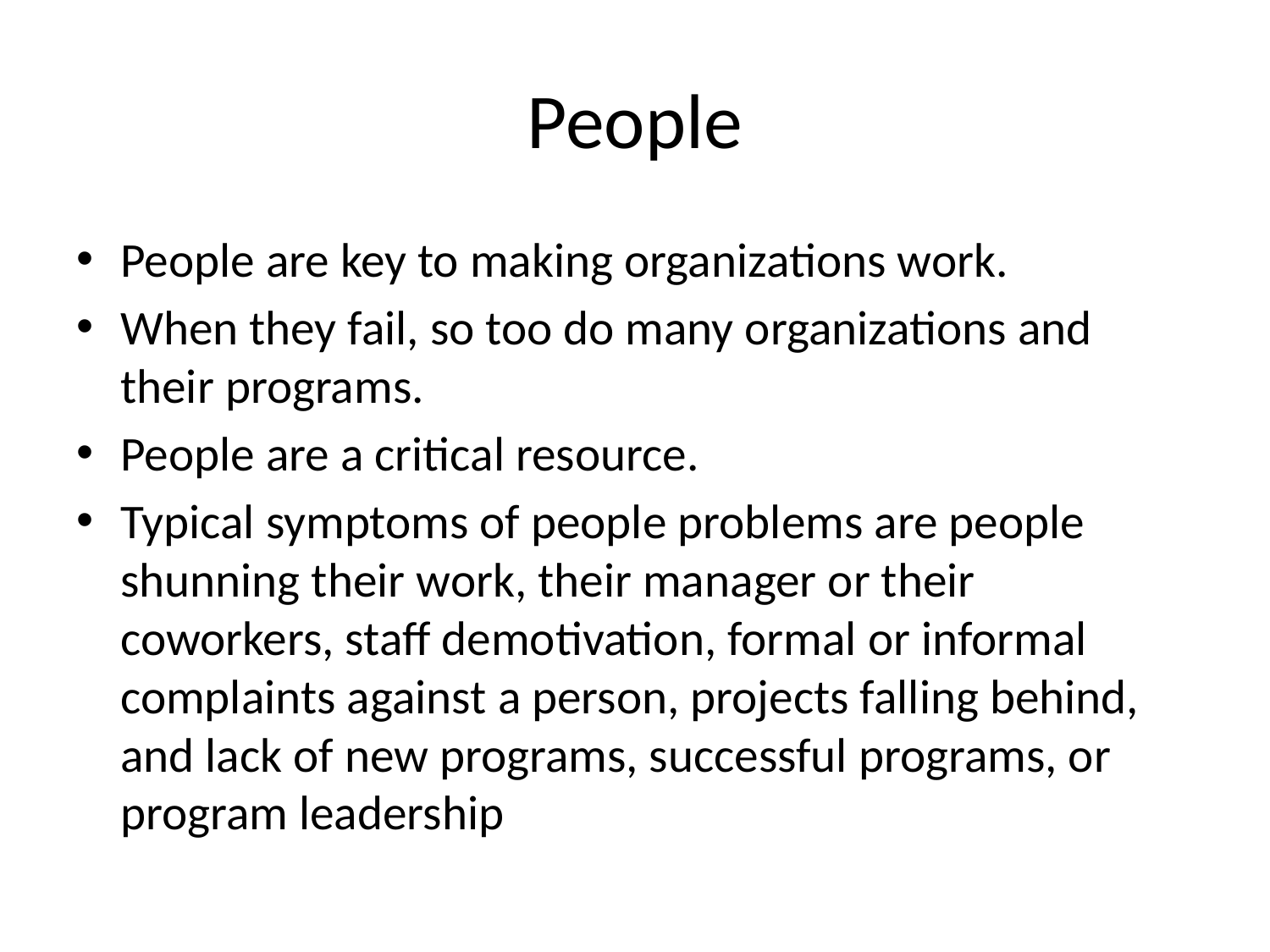

# People
People are key to making organizations work.
When they fail, so too do many organizations and their programs.
People are a critical resource.
Typical symptoms of people problems are people shunning their work, their manager or their coworkers, staff demotivation, formal or informal complaints against a person, projects falling behind, and lack of new programs, successful programs, or program leadership